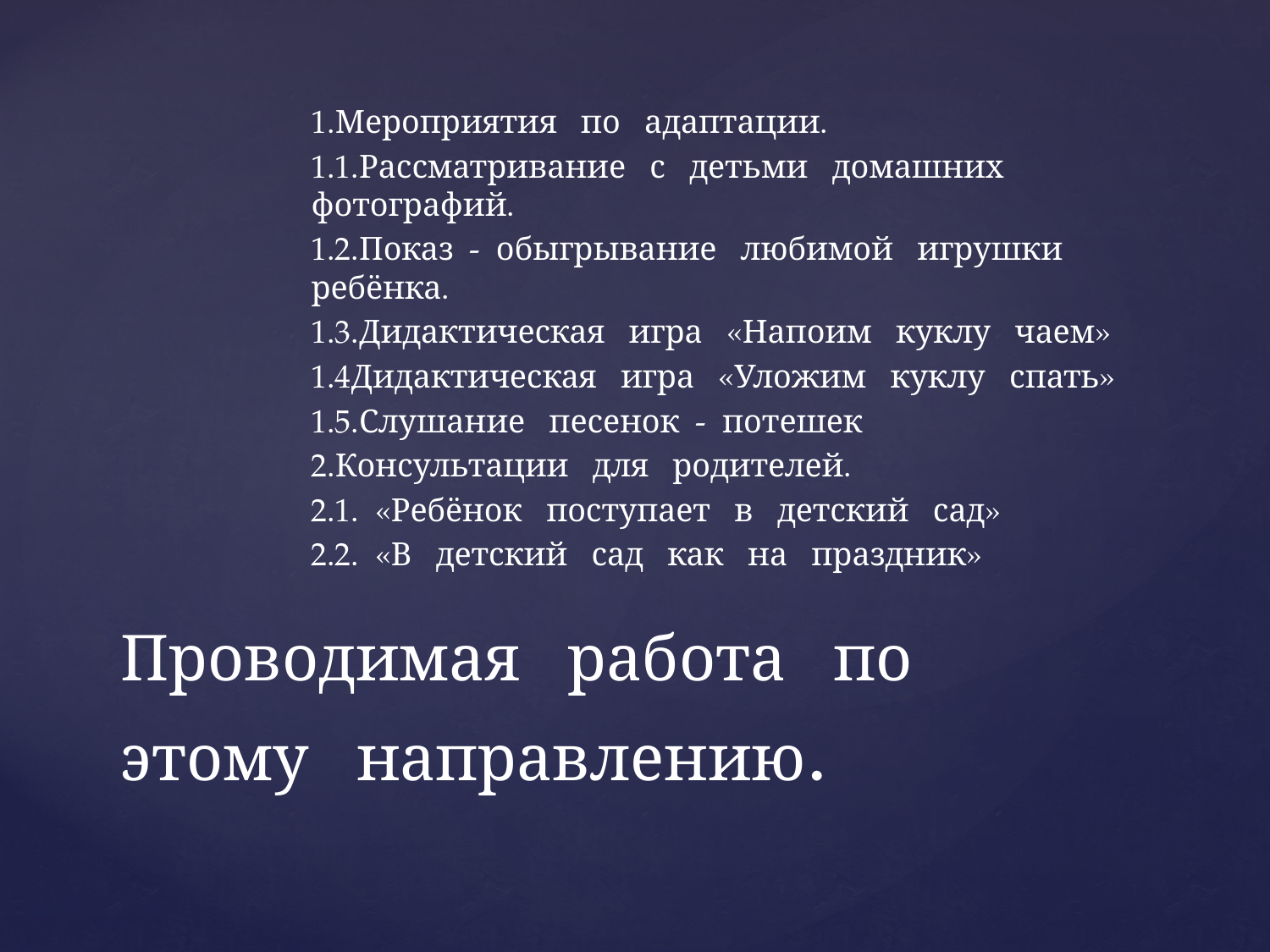

1.Мероприятия   по   адаптации.
1.1.Рассматривание   с   детьми   домашних   фотографий.
1.2.Показ  -  обыгрывание   любимой   игрушки   ребёнка.
1.3.Дидактическая   игра   «Напоим   куклу   чаем»
1.4Дидактическая   игра   «Уложим   куклу   спать»
1.5.Слушание   песенок  -  потешек
2.Консультации   для   родителей.
2.1.  «Ребёнок   поступает   в   детский   сад»
2.2.  «В   детский   сад   как   на   праздник»

# Проводимая   работа   по   этому   направлению.